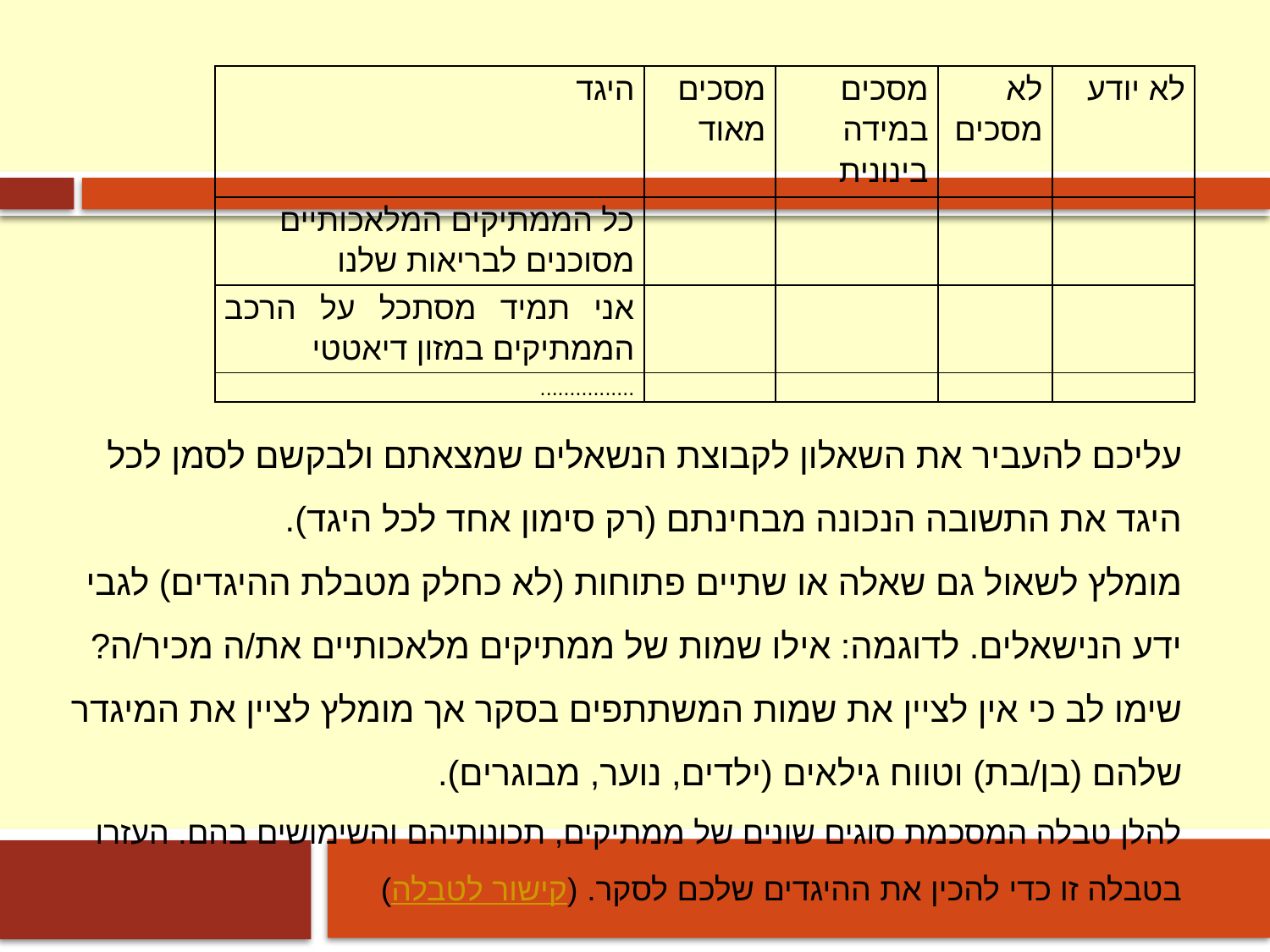

| היגד | מסכים מאוד | מסכים במידה בינונית | לא מסכים | לא יודע |
| --- | --- | --- | --- | --- |
| כל הממתיקים המלאכותיים מסוכנים לבריאות שלנו |  |  |  |  |
| אני תמיד מסתכל על הרכב הממתיקים במזון דיאטטי |  |  |  |  |
| ................ |  |  |  |  |
עליכם להעביר את השאלון לקבוצת הנשאלים שמצאתם ולבקשם לסמן לכל היגד את התשובה הנכונה מבחינתם (רק סימון אחד לכל היגד).
מומלץ לשאול גם שאלה או שתיים פתוחות (לא כחלק מטבלת ההיגדים) לגבי ידע הנישאלים. לדוגמה: אילו שמות של ממתיקים מלאכותיים את/ה מכיר/ה?
שימו לב כי אין לציין את שמות המשתתפים בסקר אך מומלץ לציין את המיגדר שלהם (בן/בת) וטווח גילאים (ילדים, נוער, מבוגרים).
להלן טבלה המסכמת סוגים שונים של ממתיקים, תכונותיהם והשימושים בהם. העזרו בטבלה זו כדי להכין את ההיגדים שלכם לסקר. (קישור לטבלה)